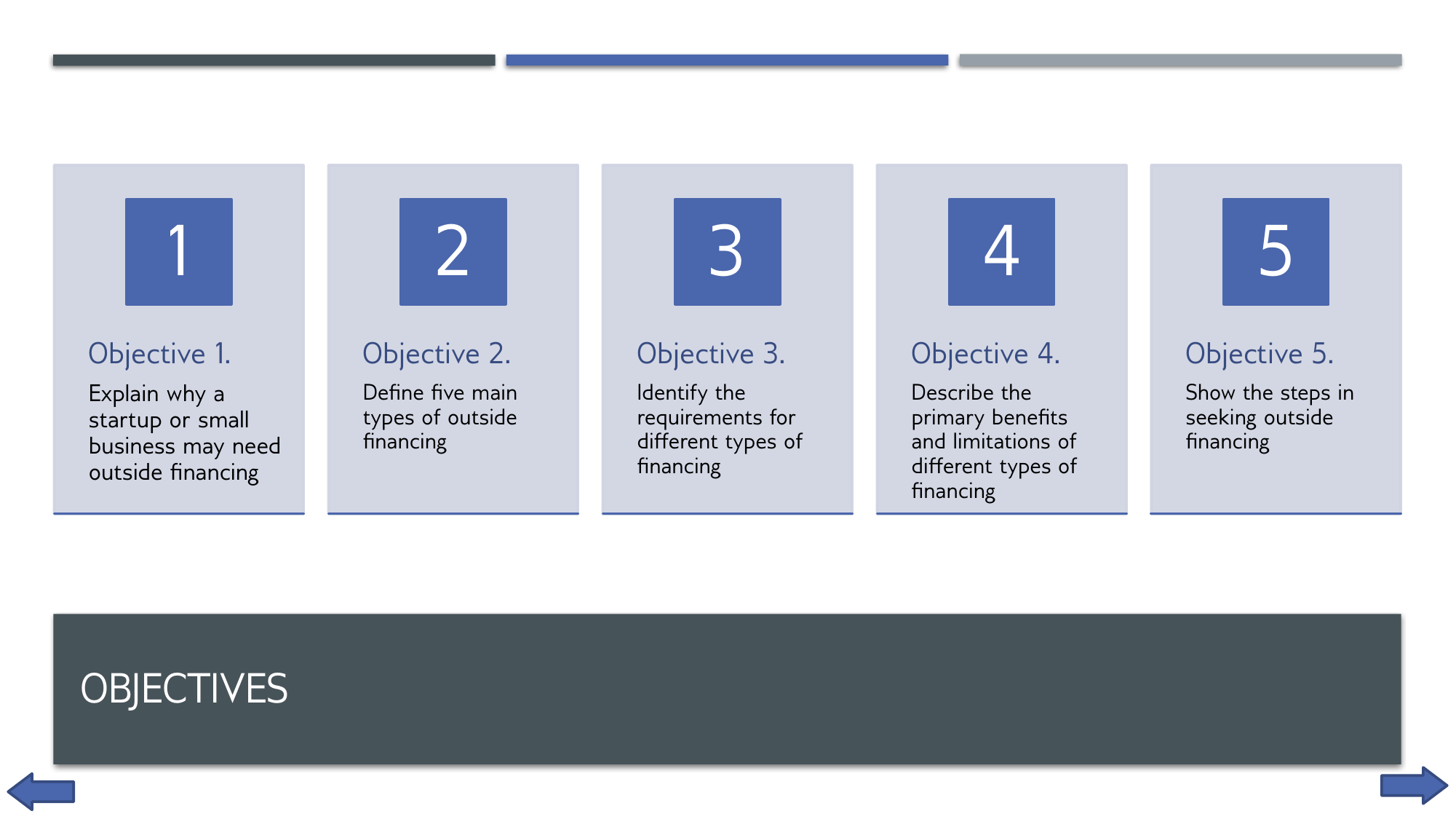

Objective 1.
Explain why a startup or small business may need outside financing
1
Objective 2.
Define five main types of outside financing
2
Objective 3.
Identify the requirements for different types of financing
3
Objective 4.
Describe the primary benefits and limitations of different types of financing
4
Objective 5.
Show the steps in seeking outside financing
5

# OBJECTIVES